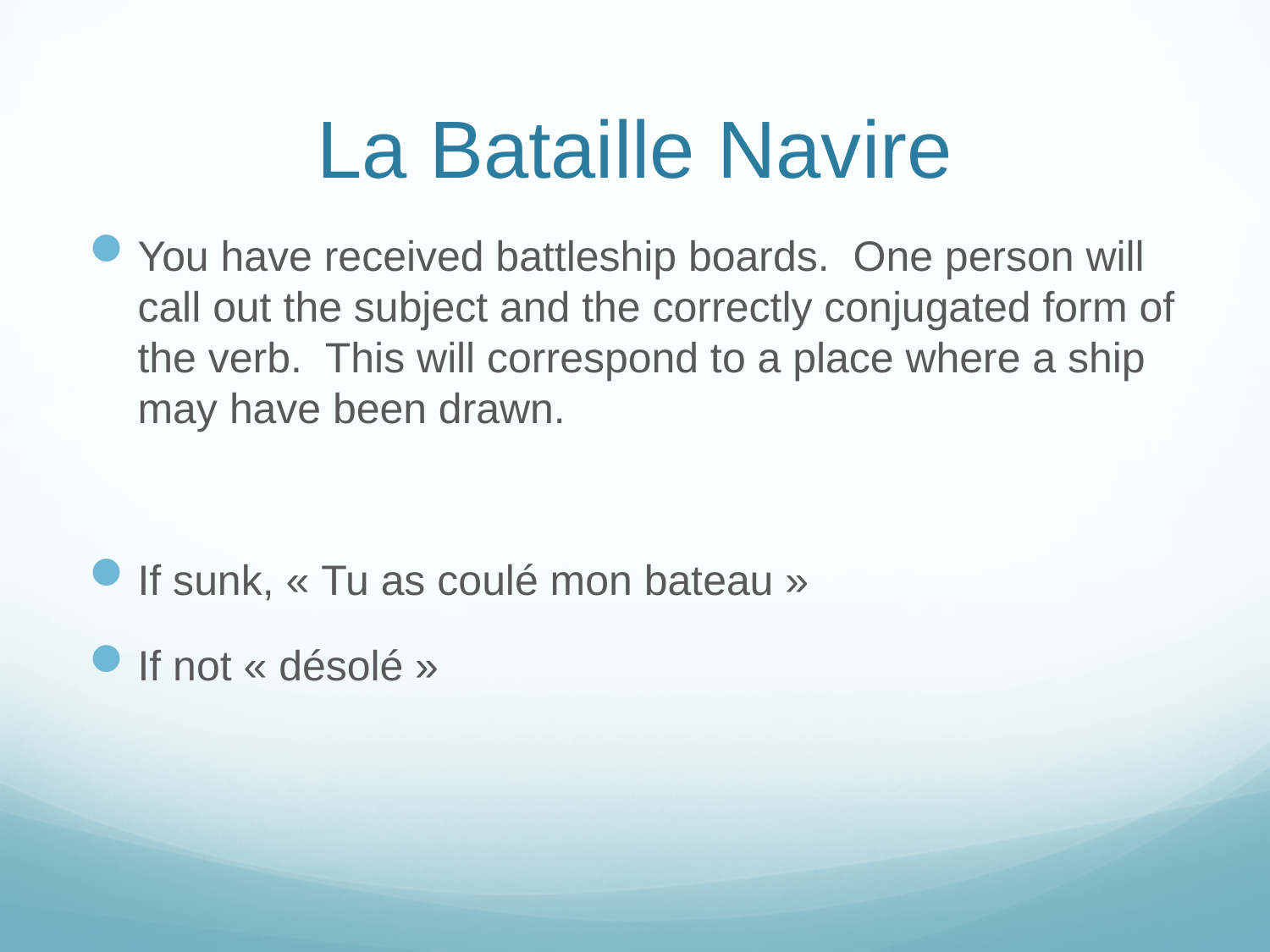

# La Bataille Navire
You have received battleship boards.  One person will call out the subject and the correctly conjugated form of the verb.  This will correspond to a place where a ship may have been drawn.

If sunk, « Tu as coulé mon bateau »
If not « désolé »